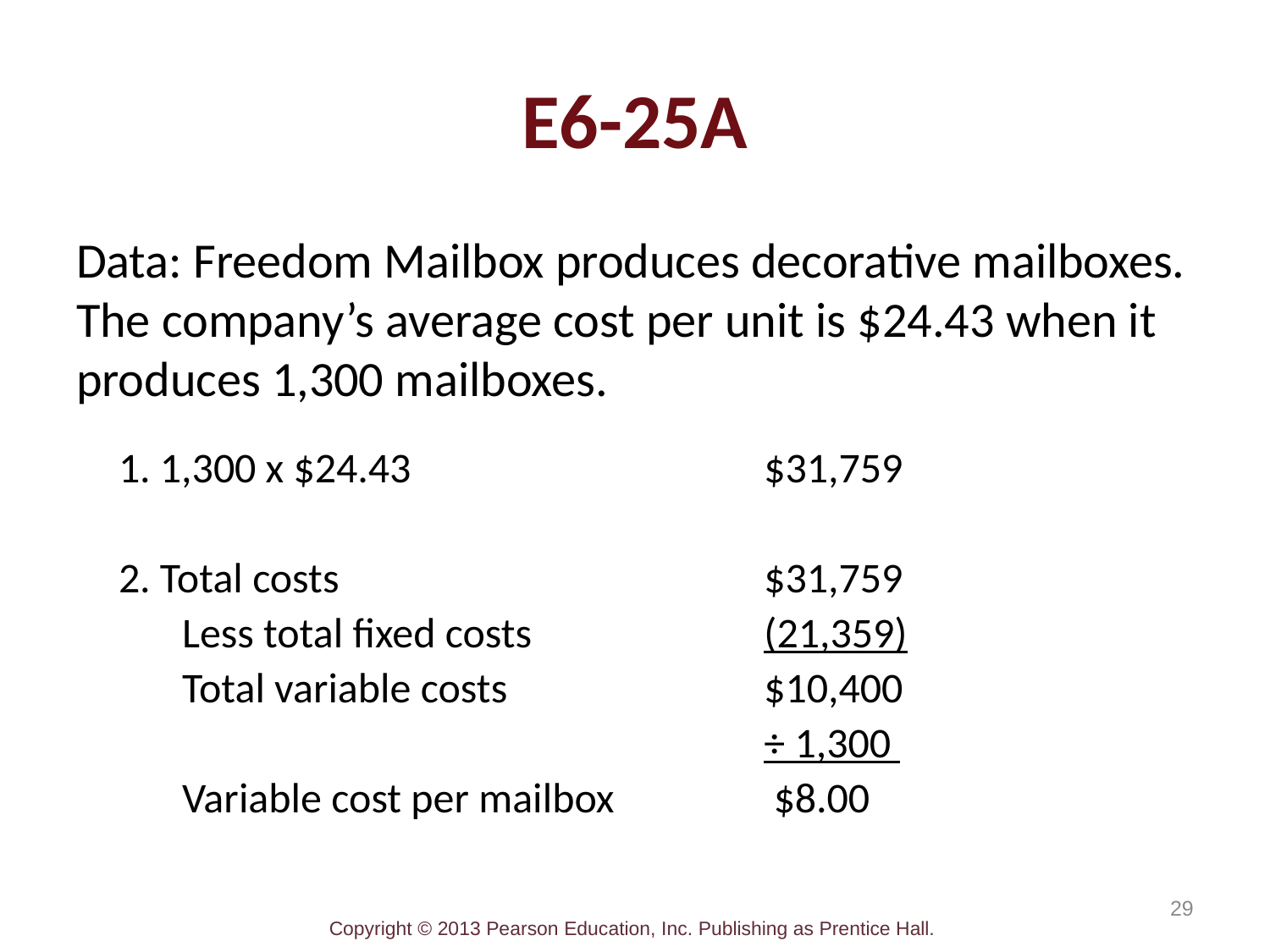

# E6-25A
Data: Freedom Mailbox produces decorative mailboxes. The company’s average cost per unit is $24.43 when it produces 1,300 mailboxes.

| 1. 1,300 x $24.43 | $31,759 |
| --- | --- |
|  |  |
| 2. Total costs | $31,759 |
| Less total fixed costs | (21,359) |
| Total variable costs | $10,400 |
|  | ÷ 1,300 |
| Variable cost per mailbox | $8.00 |
29